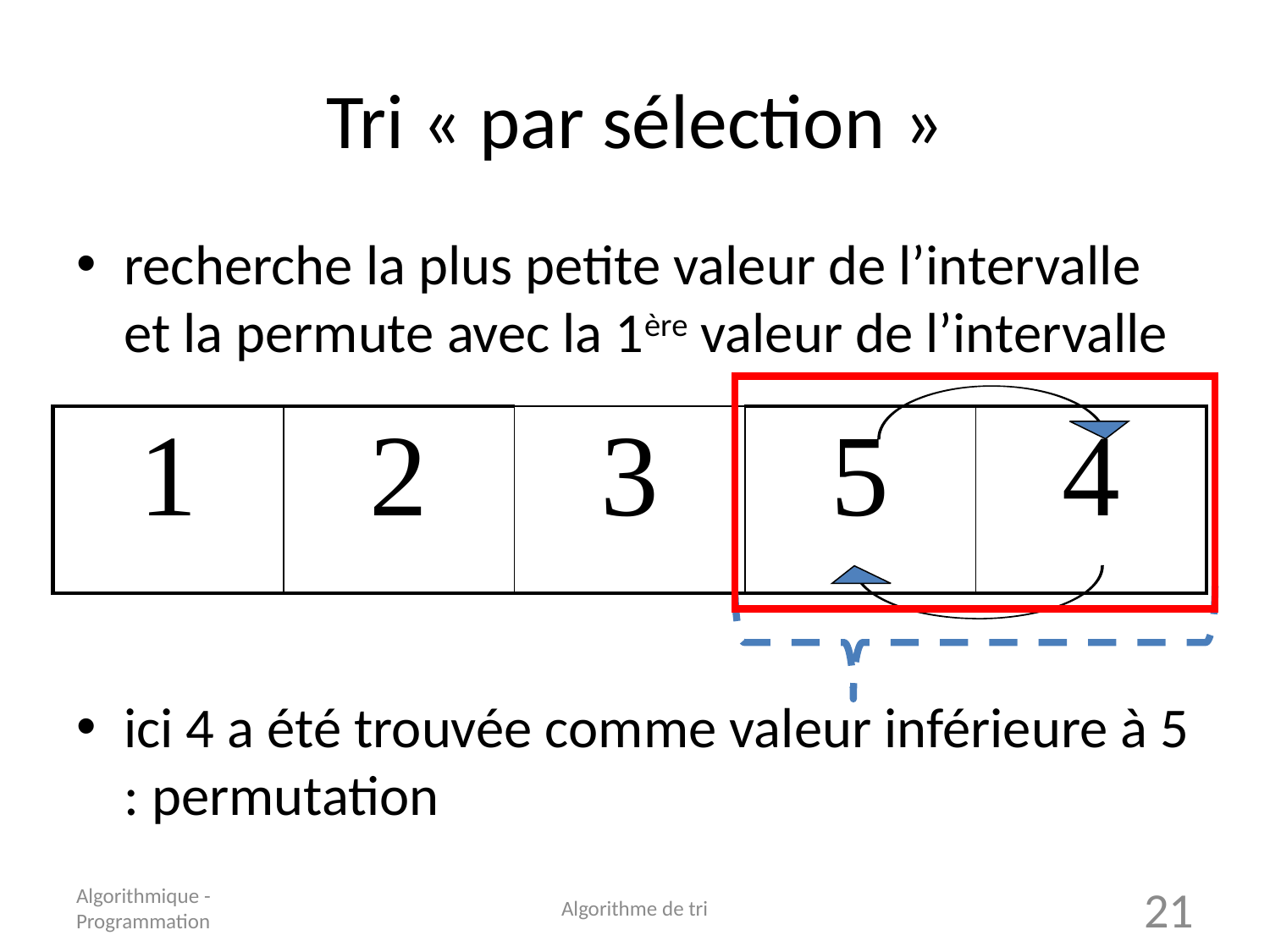

# Tri « par sélection »
recherche la plus petite valeur de l’intervalle et la permute avec la 1ère valeur de l’intervalle

ici 4 a été trouvée comme valeur inférieure à 5 : permutation

| 1 | 2 | 3 | 5 | 4 |
| --- | --- | --- | --- | --- |

Algorithmique - Programmation
Algorithme de tri
21